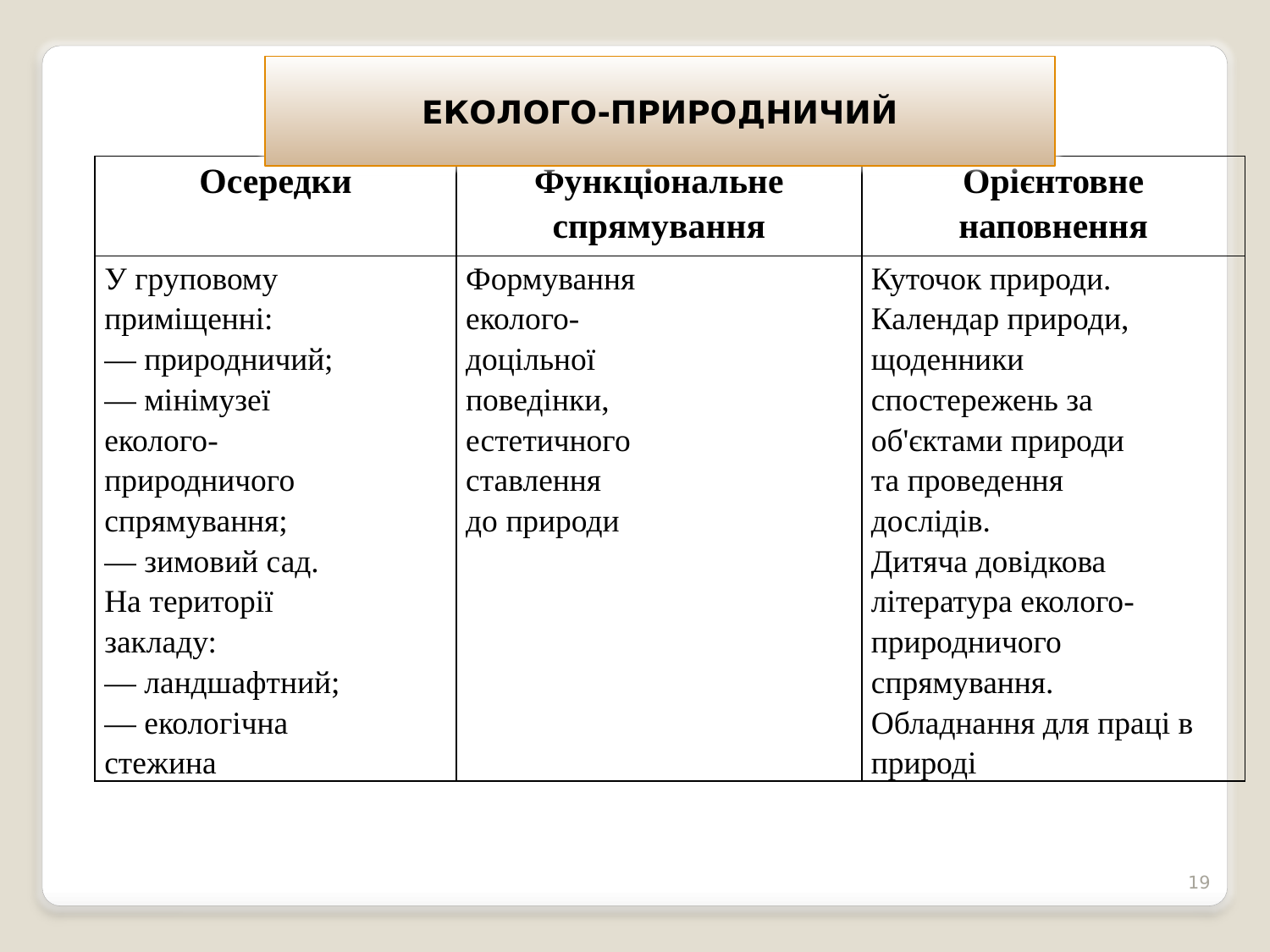

ЕКОЛОГО-ПРИРОДНИЧИЙ
| Осередки | Функціональне спрямування | Орієнтовне наповнення |
| --- | --- | --- |
| У груповому приміщенні: — природничий; — мінімузеї еколого- природничого спрямування; — зимовий сад. На території закладу: — ландшафтний; — екологічна стежина | Формування еколого- доцільної поведінки, естетичного ставлення до природи | Куточок природи. Календар природи, щоденники спостережень за об'єктами природи та проведення дослідів. Дитяча довідкова література еколого-природничого спрямування. Обладнання для праці в природі |
19